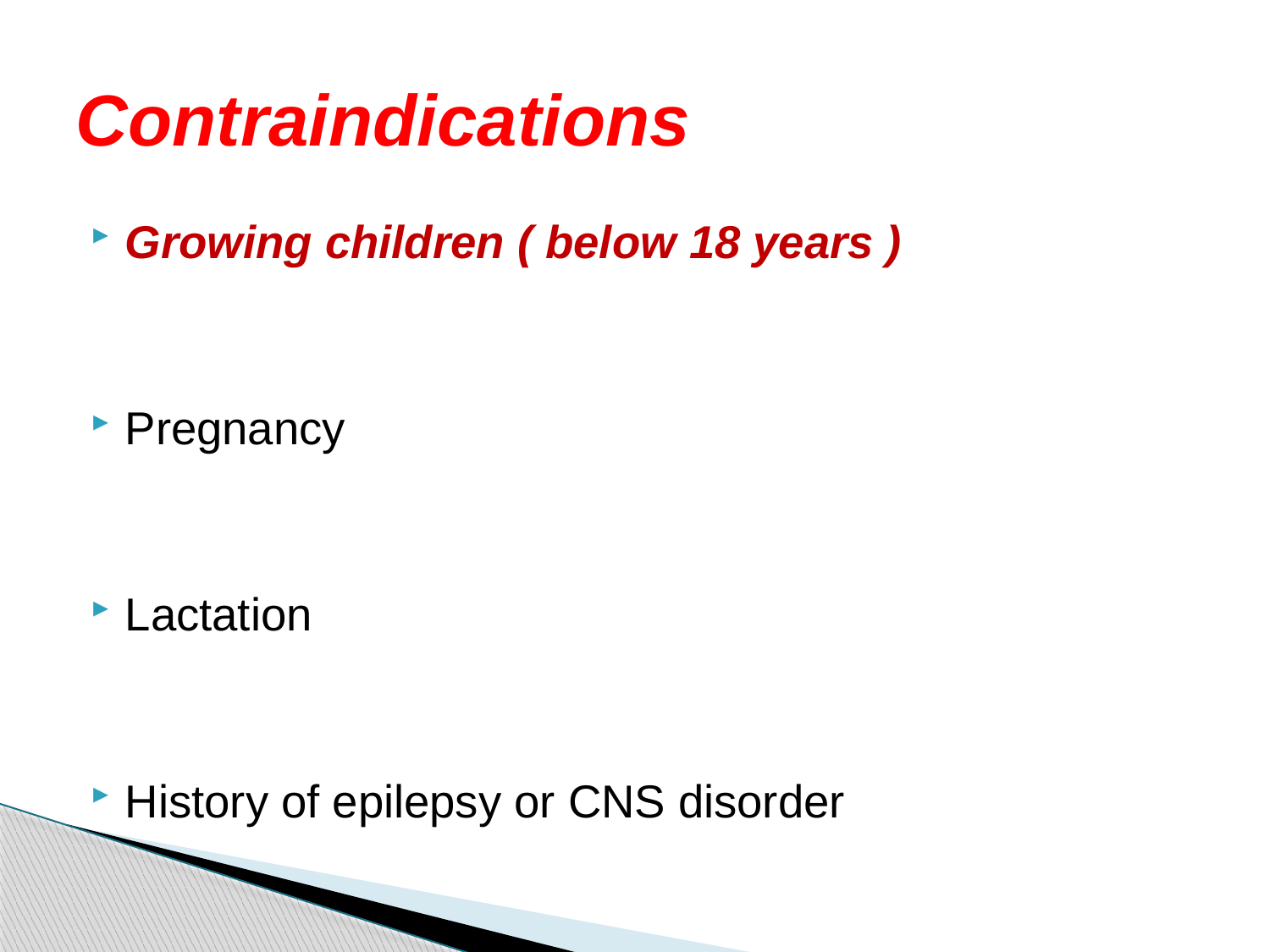

# Contraindications
Growing children ( below 18 years )

Pregnancy

Lactation

History of epilepsy or CNS disorder